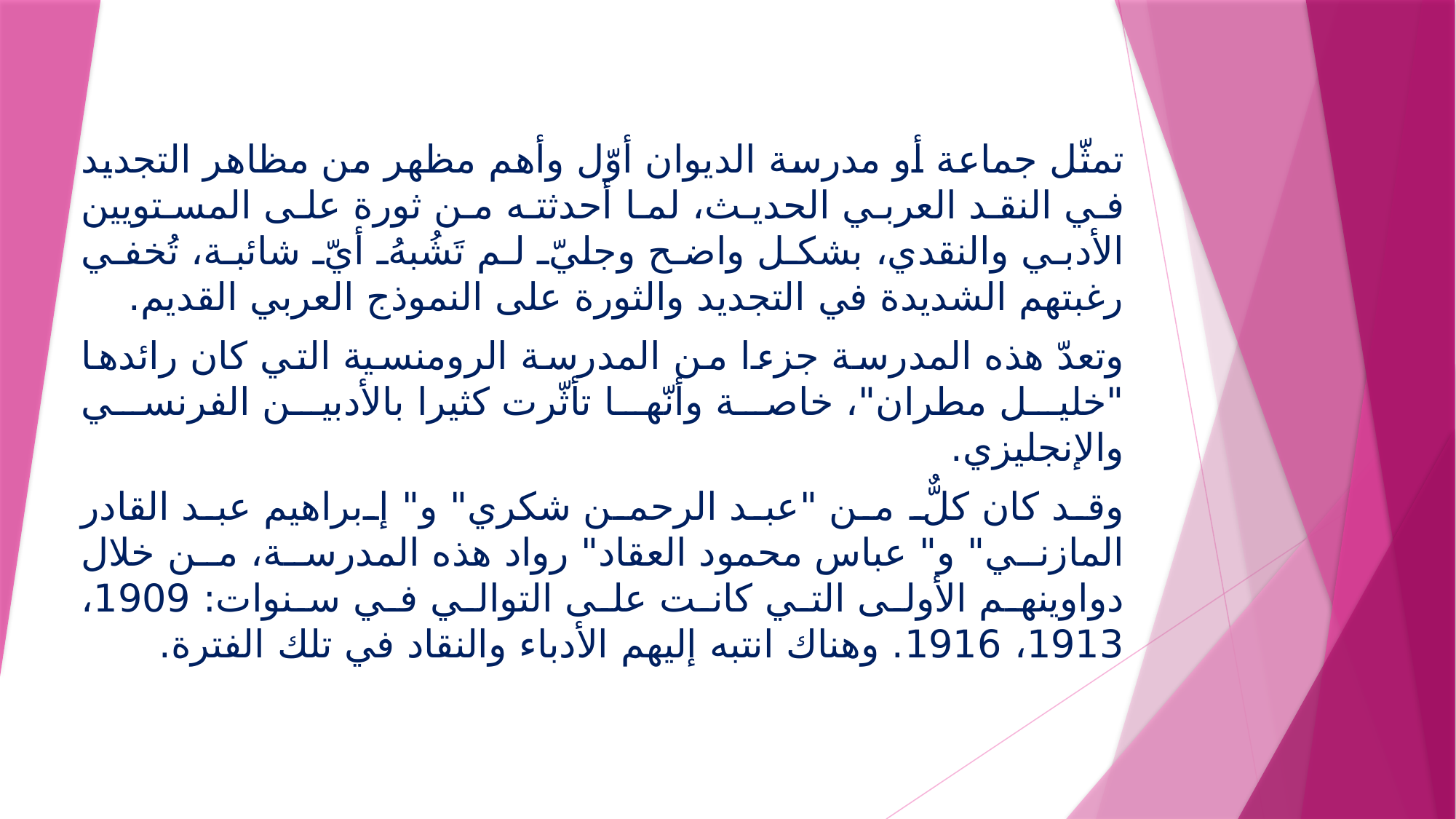

تمثّل جماعة أو مدرسة الديوان أوّل وأهم مظهر من مظاهر التجديد في النقد العربي الحديث، لما أحدثته من ثورة على المستويين الأدبي والنقدي، بشكل واضح وجليّ لم تَشُبهُ أيّ شائبة، تُخفي رغبتهم الشديدة في التجديد والثورة على النموذج العربي القديم.
وتعدّ هذه المدرسة جزءا من المدرسة الرومنسية التي كان رائدها "خليل مطران"، خاصة وأنّها تأثّرت كثيرا بالأدبين الفرنسي والإنجليزي.
وقد كان كلٌّ من "عبد الرحمن شكري" و" إبراهيم عبد القادر المازني" و" عباس محمود العقاد" رواد هذه المدرسة، من خلال دواوينهم الأولى التي كانت على التوالي في سنوات: 1909، 1913، 1916. وهناك انتبه إليهم الأدباء والنقاد في تلك الفترة.